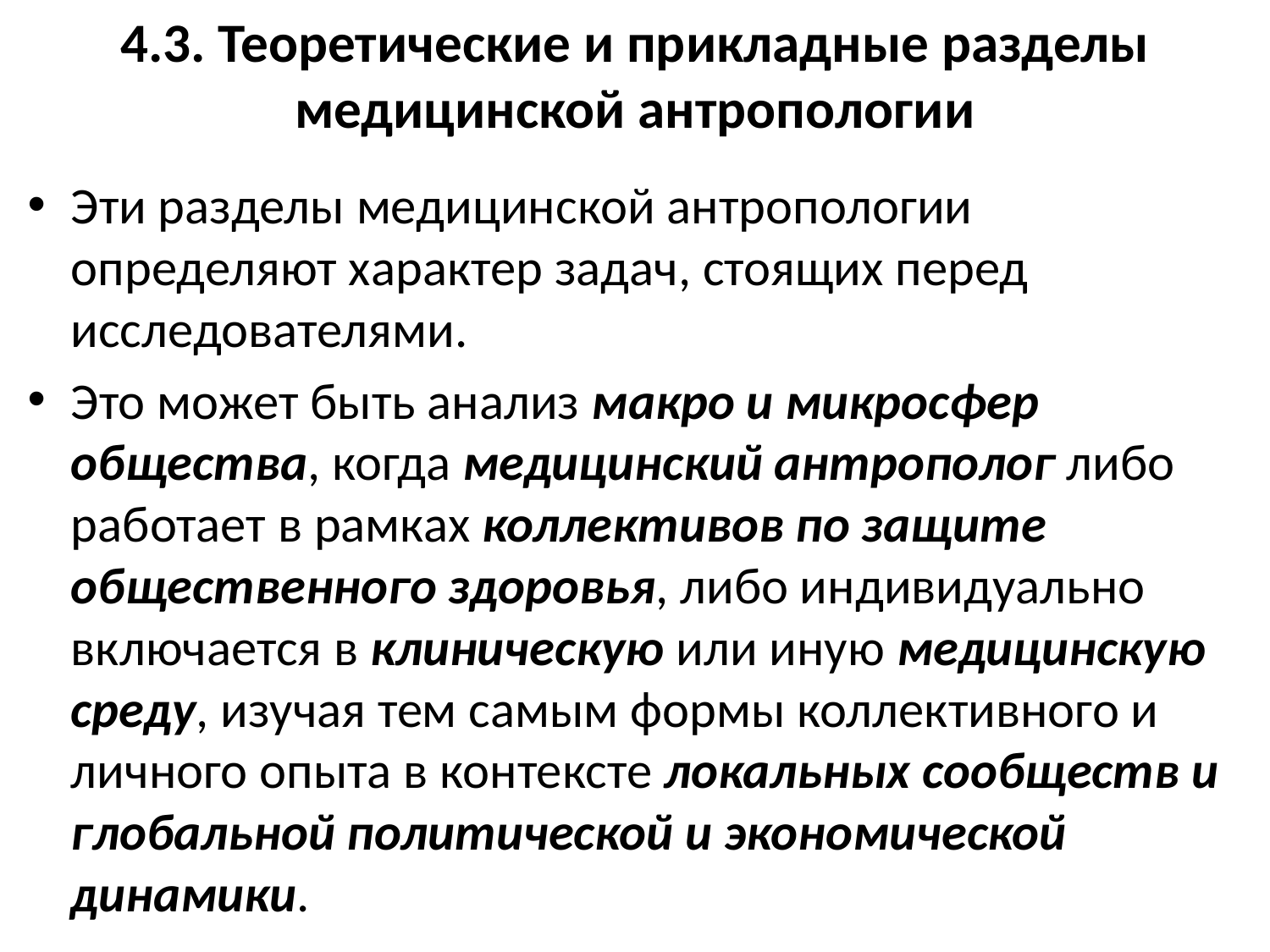

# 4.3. Теоретические и прикладные разделы медицинской антропологии
Эти разделы медицинской антропологии определяют характер задач, стоящих перед исследователями.
Это может быть анализ макро и микросфер общества, когда медицинский антрополог либо работает в рамках коллективов по защите общественного здоровья, либо индивидуально включается в клиническую или иную медицинскую среду, изучая тем самым формы коллективного и личного опыта в контексте локальных сообществ и глобальной политической и экономической динамики.